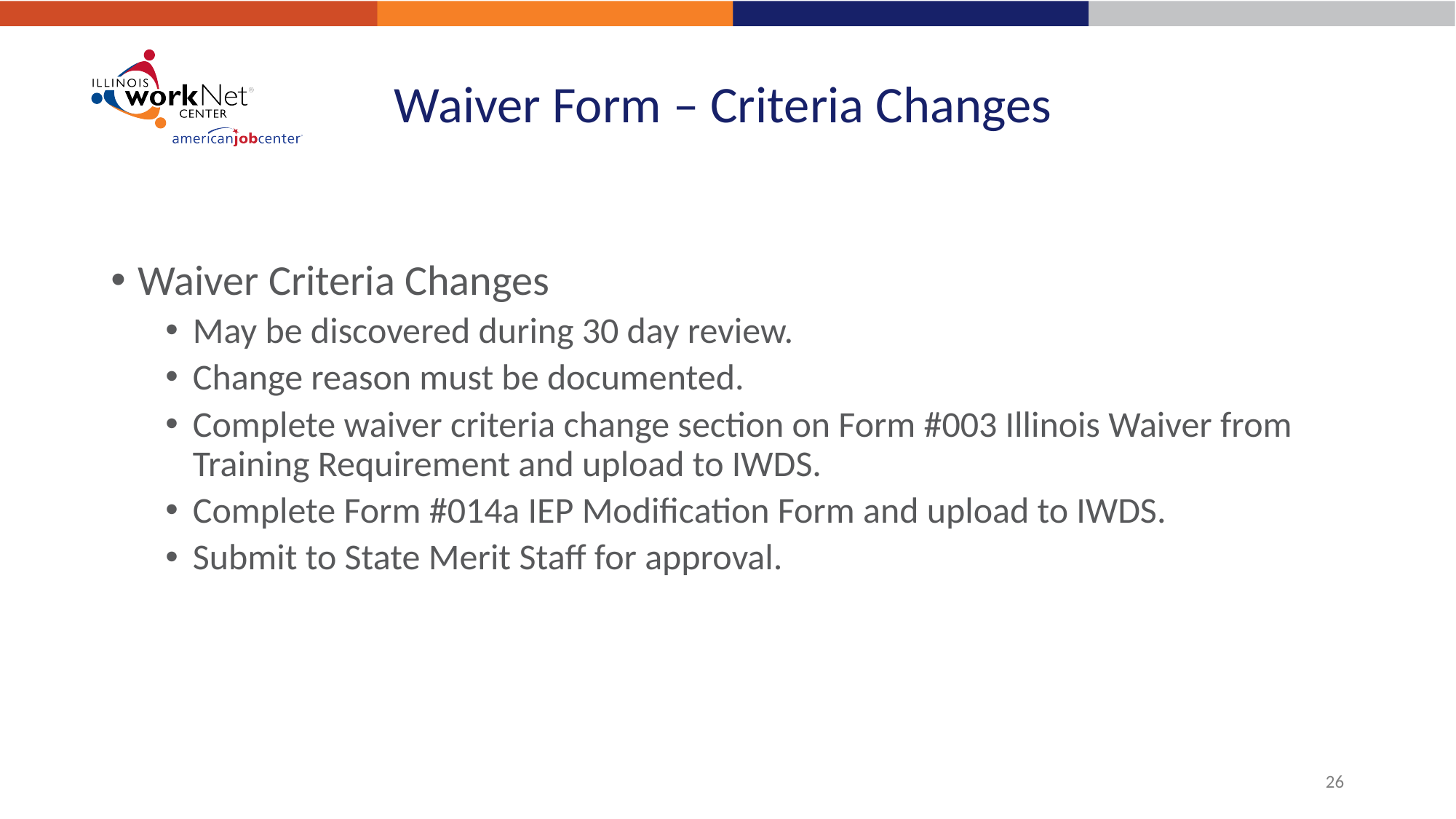

# Waiver Form – Criteria Changes
Waiver Criteria Changes
May be discovered during 30 day review.
Change reason must be documented.
Complete waiver criteria change section on Form #003 Illinois Waiver from Training Requirement and upload to IWDS.
Complete Form #014a IEP Modification Form and upload to IWDS.
Submit to State Merit Staff for approval.

26